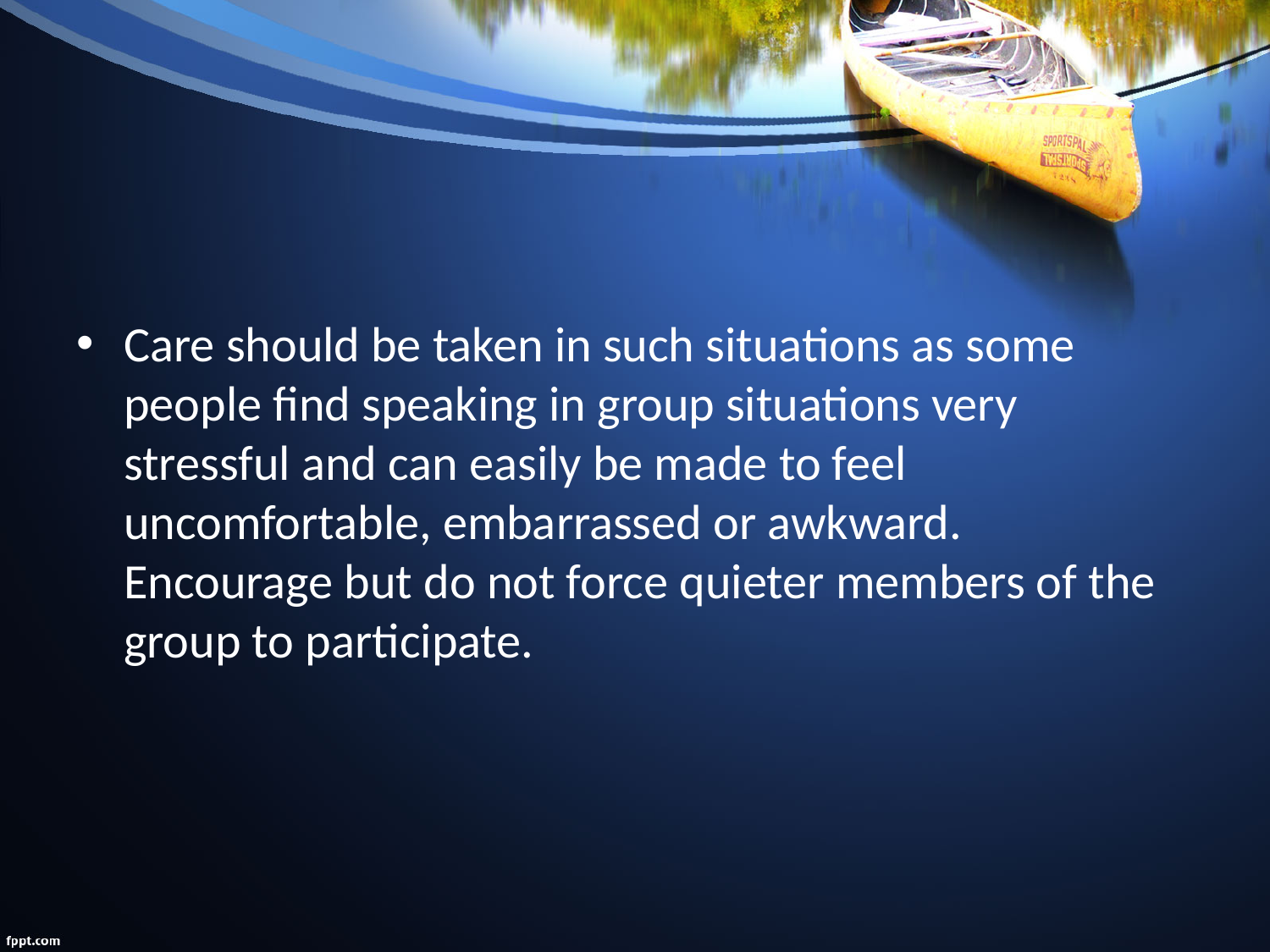

#
Care should be taken in such situations as some people find speaking in group situations very stressful and can easily be made to feel uncomfortable, embarrassed or awkward.  Encourage but do not force quieter members of the group to participate.